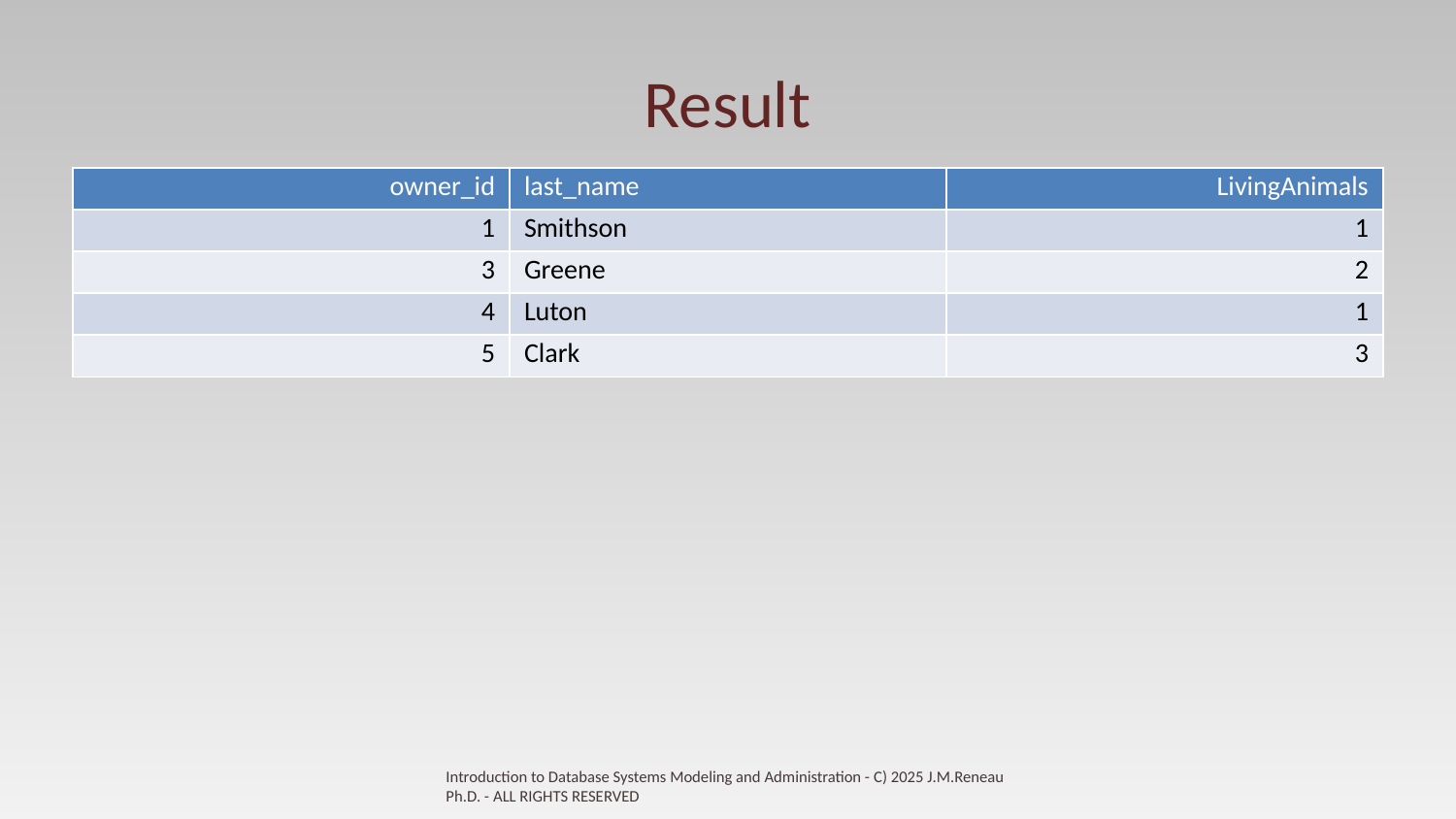

# Result
| owner\_id | last\_name | LivingAnimals |
| --- | --- | --- |
| 1 | Smithson | 1 |
| 3 | Greene | 2 |
| 4 | Luton | 1 |
| 5 | Clark | 3 |
Introduction to Database Systems Modeling and Administration - C) 2025 J.M.Reneau Ph.D. - ALL RIGHTS RESERVED